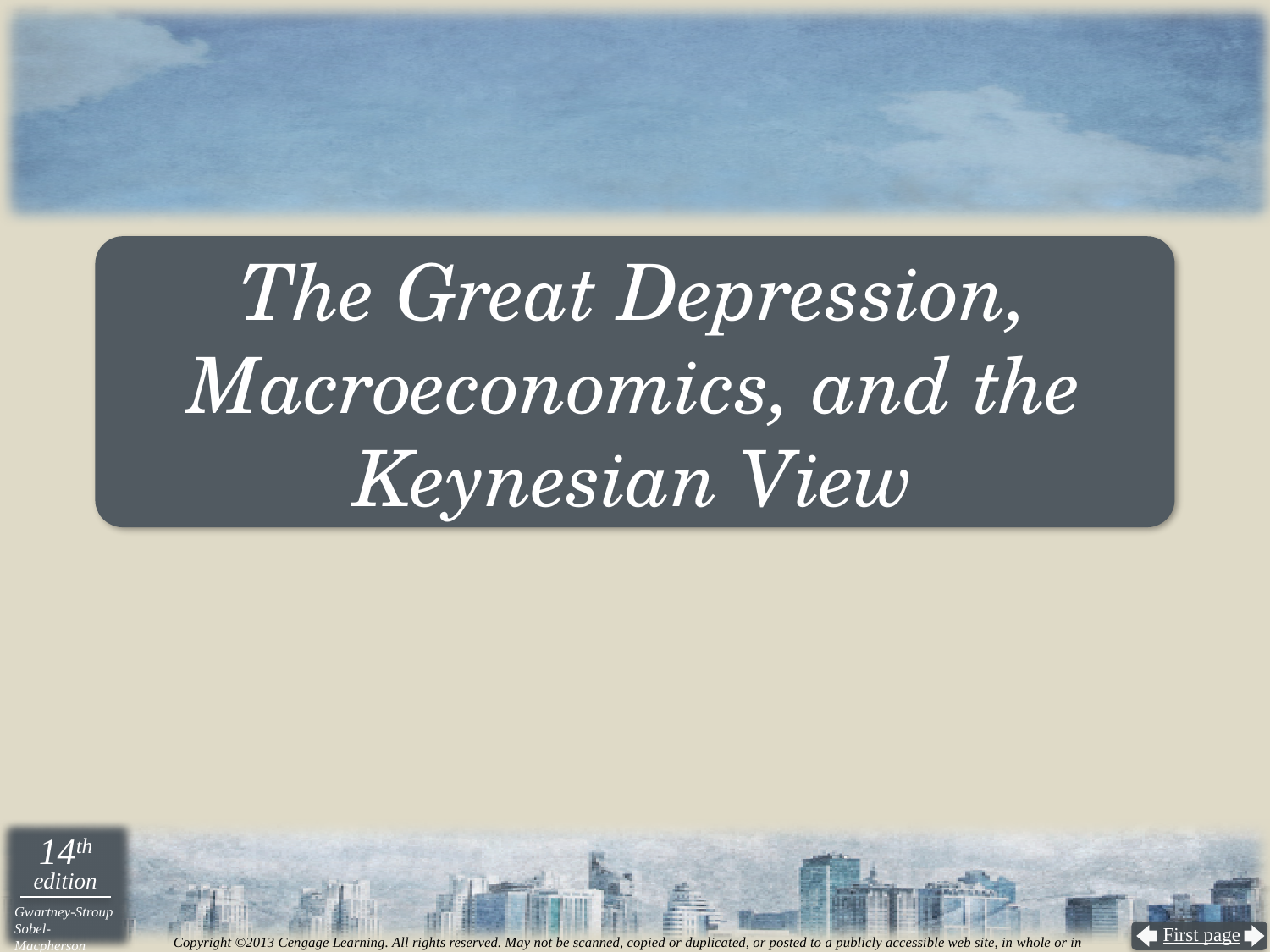

# The Great Depression, Macroeconomics, and the Keynesian View